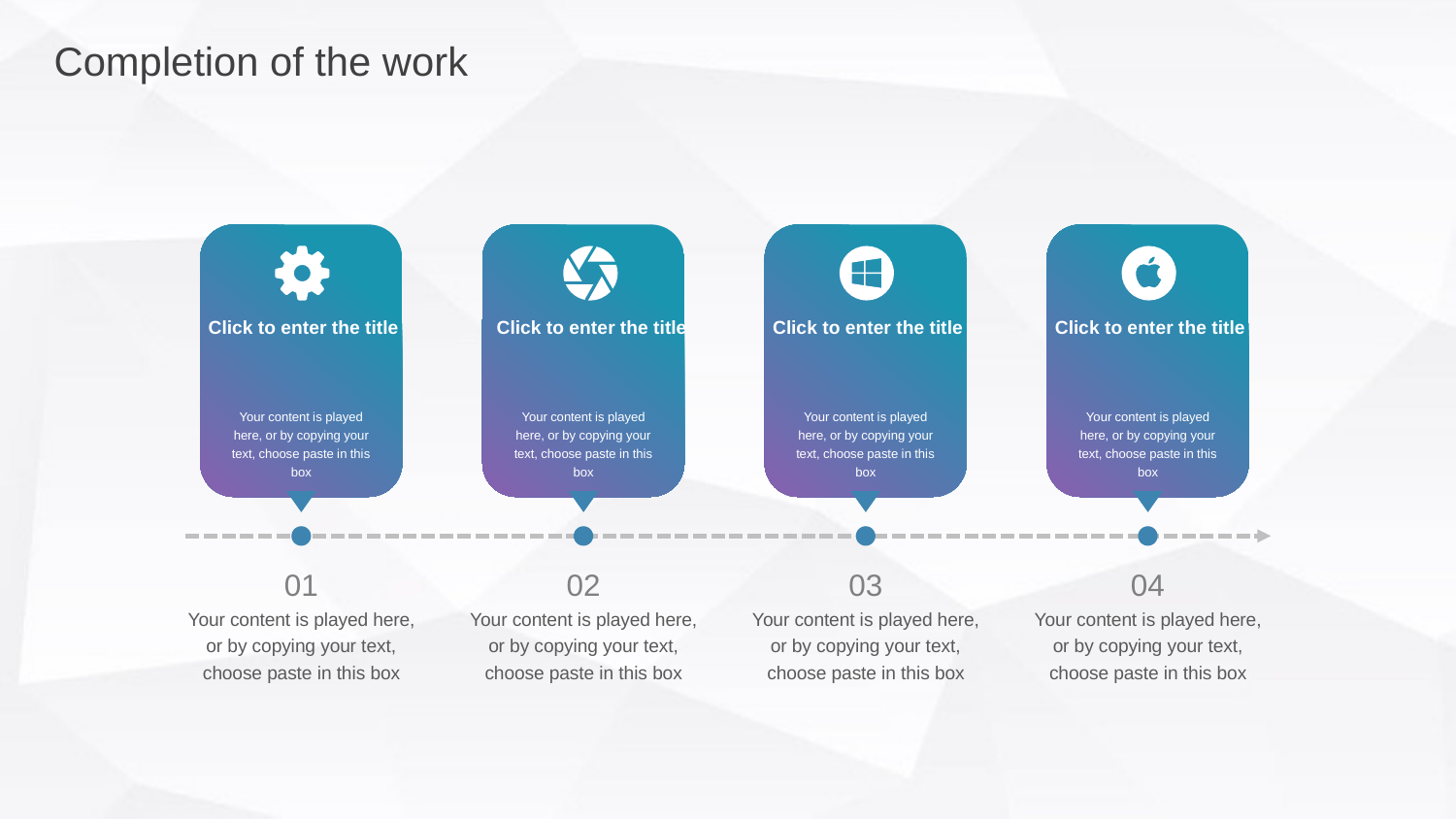

Completion of the work
Your content is played here, or by copying your text, choose paste in this box

Click to enter the title
Your content is played here, or by copying your text, choose paste in this box

Click to enter the title
Your content is played here, or by copying your text, choose paste in this box

Click to enter the title
Your content is played here, or by copying your text, choose paste in this box

Click to enter the title

01
Your content is played here, or by copying your text, choose paste in this box
02
Your content is played here, or by copying your text, choose paste in this box
03
Your content is played here, or by copying your text, choose paste in this box
04
Your content is played here, or by copying your text, choose paste in this box